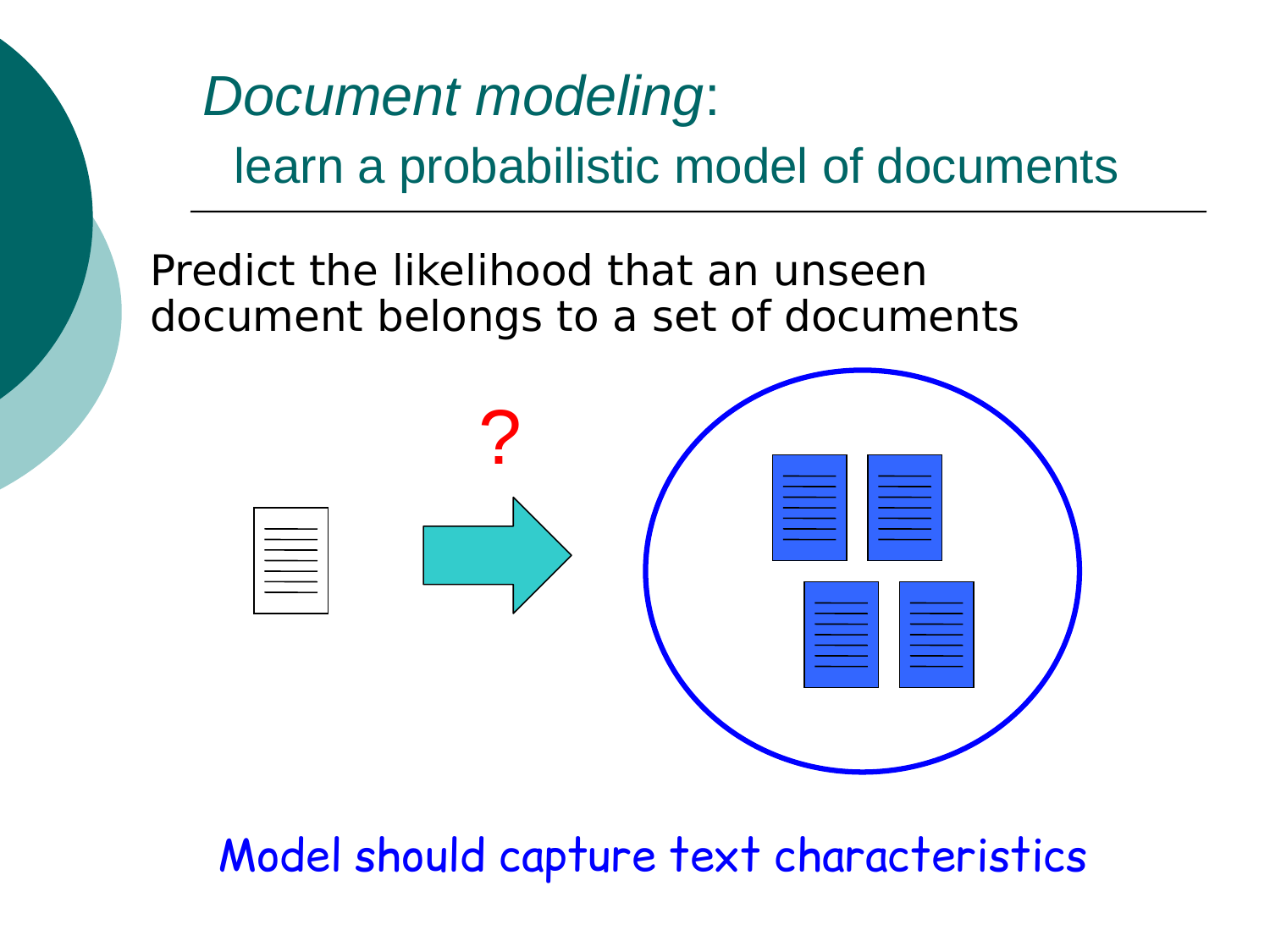

# Document modeling: learn a probabilistic model of documents
Predict the likelihood that an unseen document belongs to a set of documents

?

Model should capture text characteristics